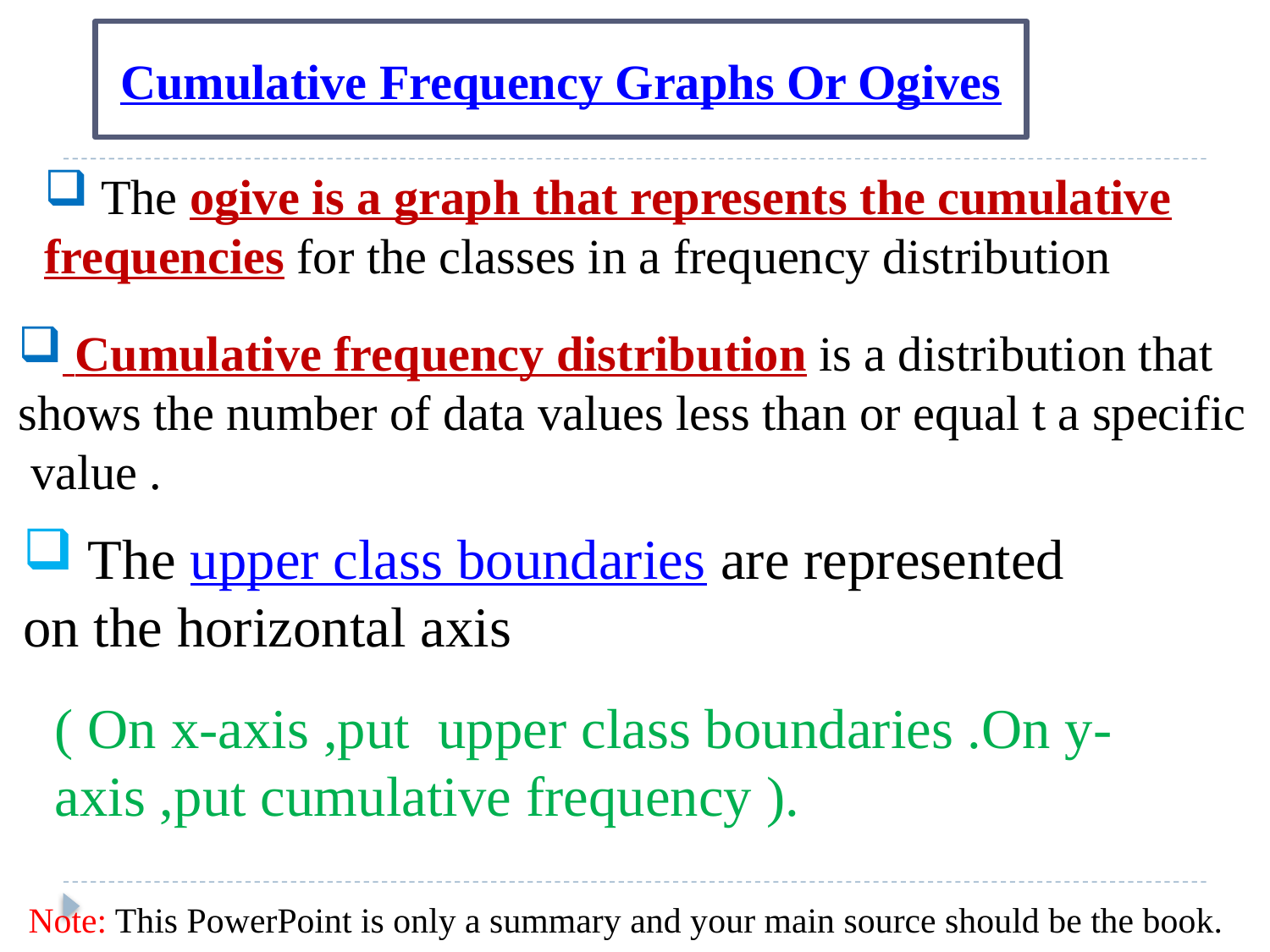

Cumulative Frequency Graphs Or Ogives
 The ogive is a graph that represents the cumulative frequencies for the classes in a frequency distribution
 Cumulative frequency distribution is a distribution that
shows the number of data values less than or equal t a specific
 value .
 The upper class boundaries are represented on the horizontal axis
( On x-axis ,put  upper class boundaries .On y-axis ,put cumulative frequency ).
Note: This PowerPoint is only a summary and your main source should be the book.